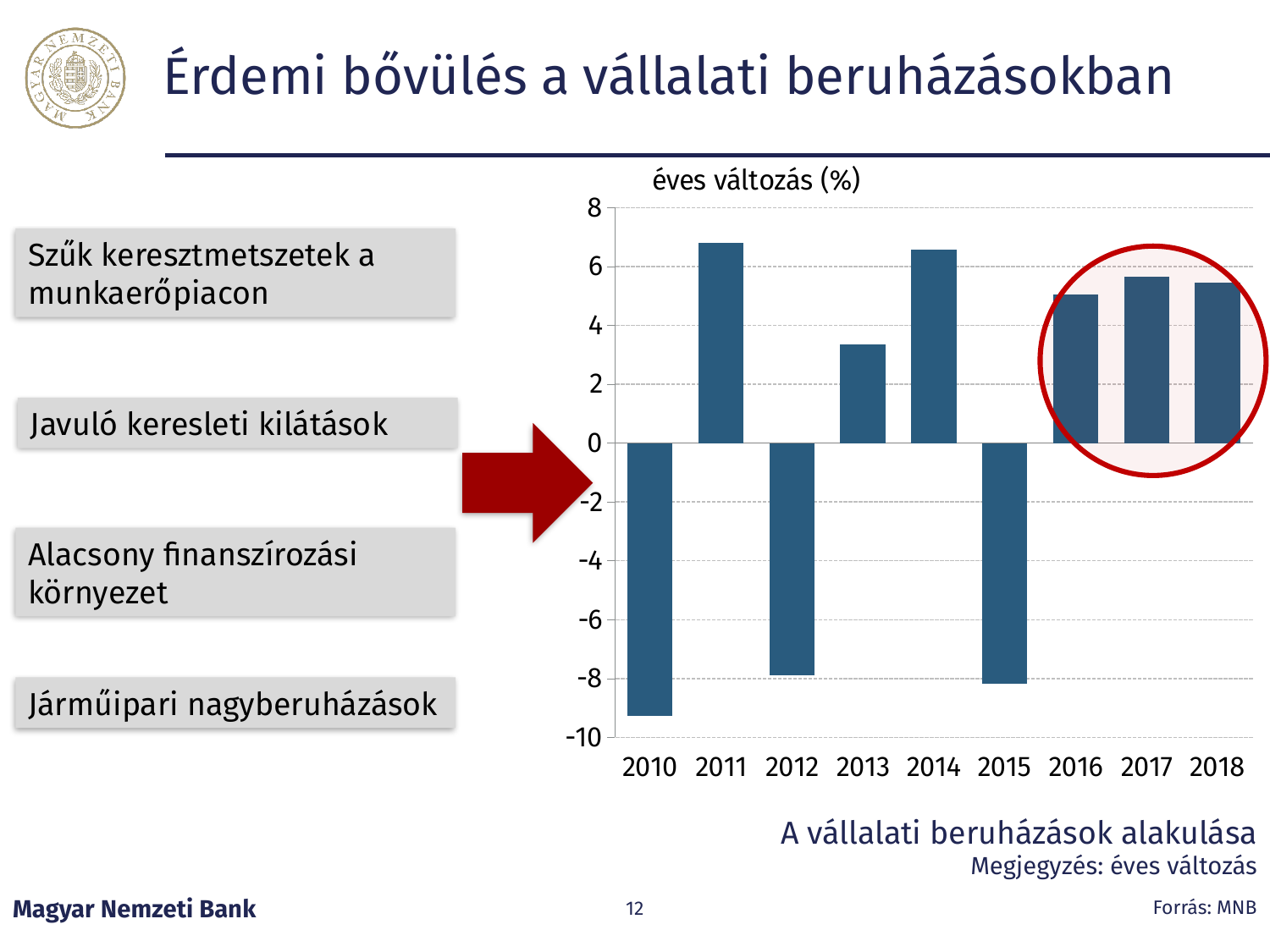

# Érdemi bővülés a vállalati beruházásokban

### Chart

| Category | Vállalati beruházások |
|---|---|
| 2010 | -9.282482702163335 |
| 2011 | 6.802242971436328 |
| 2012 | -7.886264598946312 |
| 2013 | 3.35332129473926 |
| 2014 | 6.566576456485279 |
| 2015 | -8.175582146996447 |
| 2016 | 5.053694990076536 |
| 2017 | 5.638418722634171 |
| 2018 | 5.464793544617024 |
Szűk keresztmetszetek a munkaerőpiacon
Javuló keresleti kilátások

Alacsony finanszírozási környezet
Járműipari nagyberuházások
A vállalati beruházások alakulása
Megjegyzés: éves változás
Forrás: MNB
Magyar Nemzeti Bank
12